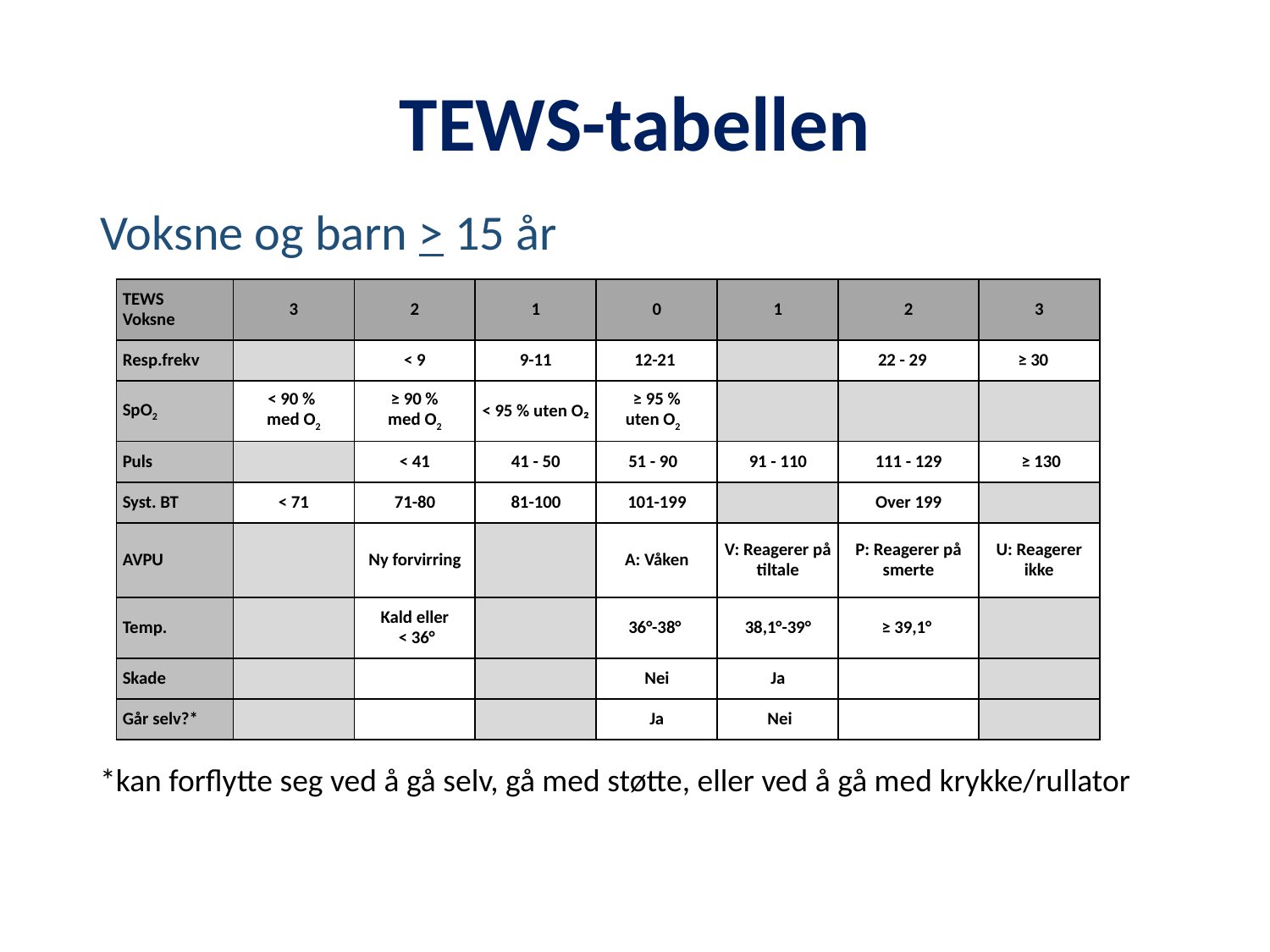

# TEWS-tabellen
Voksne og barn > 15 år

*kan forflytte seg ved å gå selv, gå med støtte, eller ved å gå med krykke/rullator

| TEWS Voksne | 3 | 2 | 1 | 0 | 1 | 2 | 3 |
| --- | --- | --- | --- | --- | --- | --- | --- |
| Resp.frekv |  | < 9 | 9-11 | 12-21 |  | 22 - 29 | ≥ 30 |
| SpO2 | < 90 % med O2 | ≥ 90 % med O2 | < 95 % uten O₂ | ≥ 95 % uten O2 |  |  |  |
| Puls |  | < 41 | 41 - 50 | 51 - 90 | 91 - 110 | 111 - 129 | ≥ 130 |
| Syst. BT | < 71 | 71-80 | 81-100 | 101-199 |  | Over 199 |  |
| AVPU |  | Ny forvirring |  | A: Våken | V: Reagerer på tiltale | P: Reagerer på smerte | U: Reagerer ikke |
| Temp. |  | Kald eller < 36° |  | 36°-38° | 38,1°-39° | ≥ 39,1° |  |
| Skade |  |  |  | Nei | Ja |  |  |
| Går selv?\* |  |  |  | Ja | Nei |  |  |